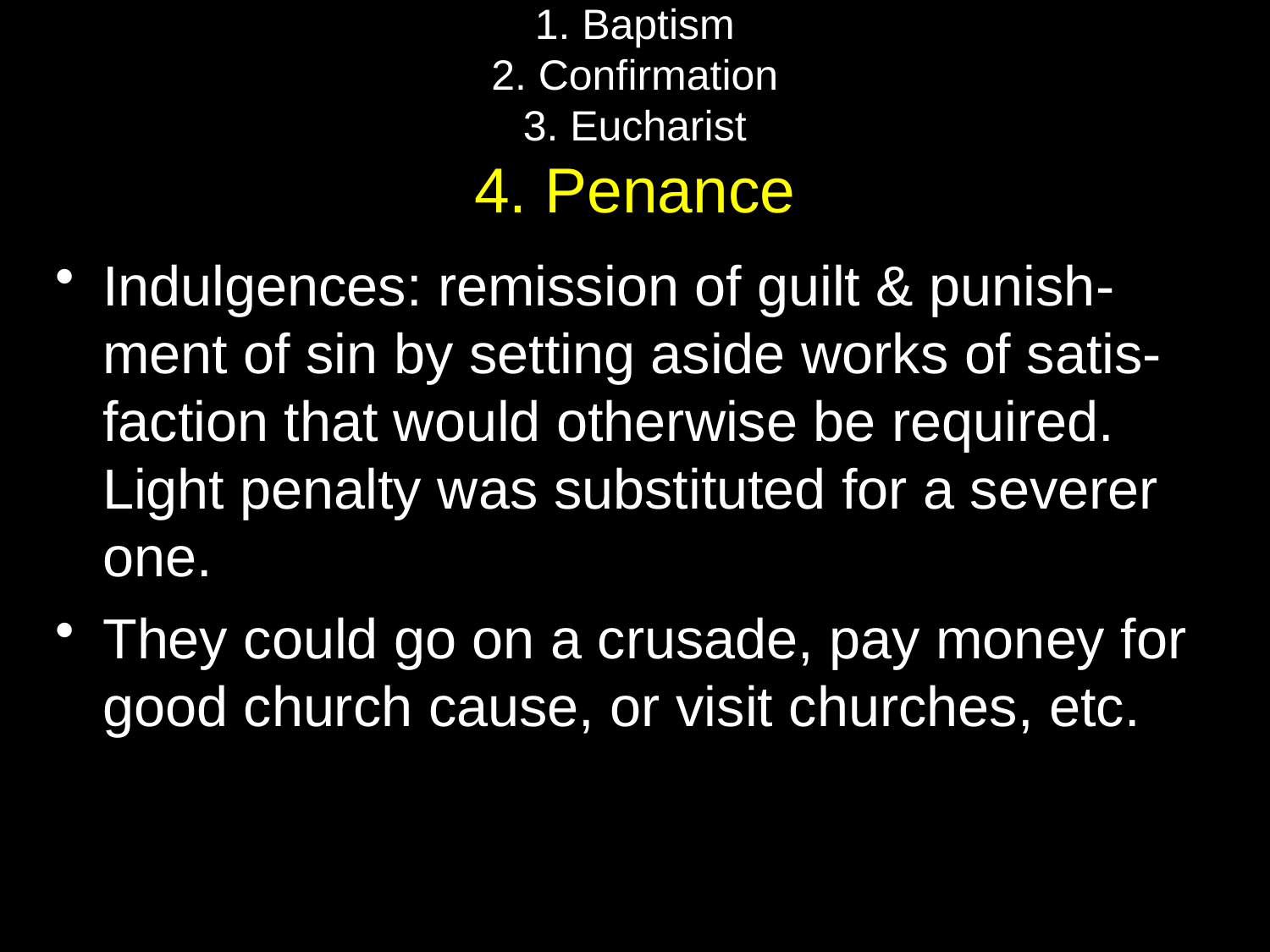

# 1. Baptism 2. Confirmation 3. Eucharist 4. Penance
Indulgences: remission of guilt & punish-ment of sin by setting aside works of satis-faction that would otherwise be required.   Light penalty was substituted for a severer one.
They could go on a crusade, pay money for good church cause, or visit churches, etc.